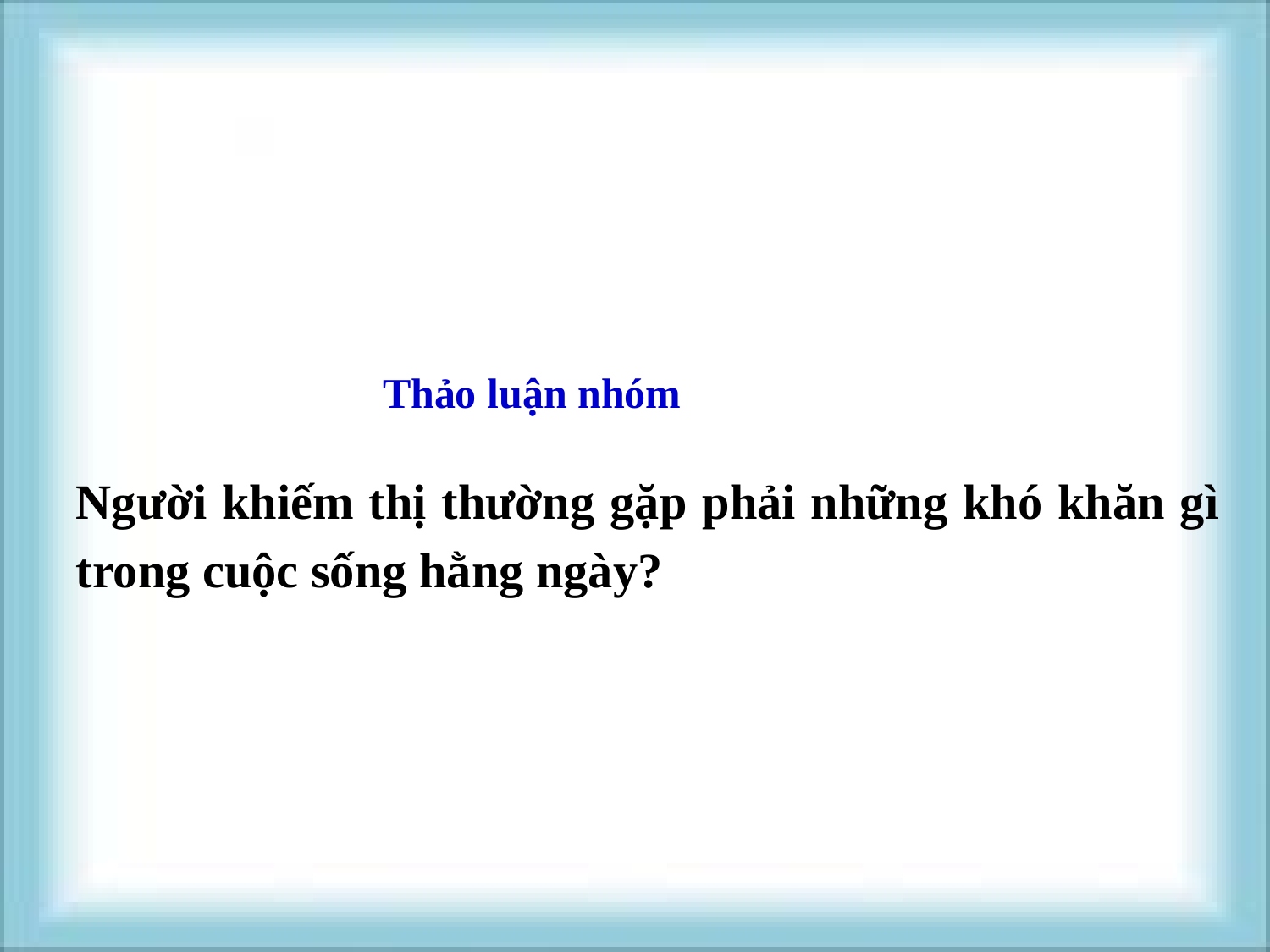

Thảo luận nhóm
Người khiếm thị thường gặp phải những khó khăn gì trong cuộc sống hằng ngày?